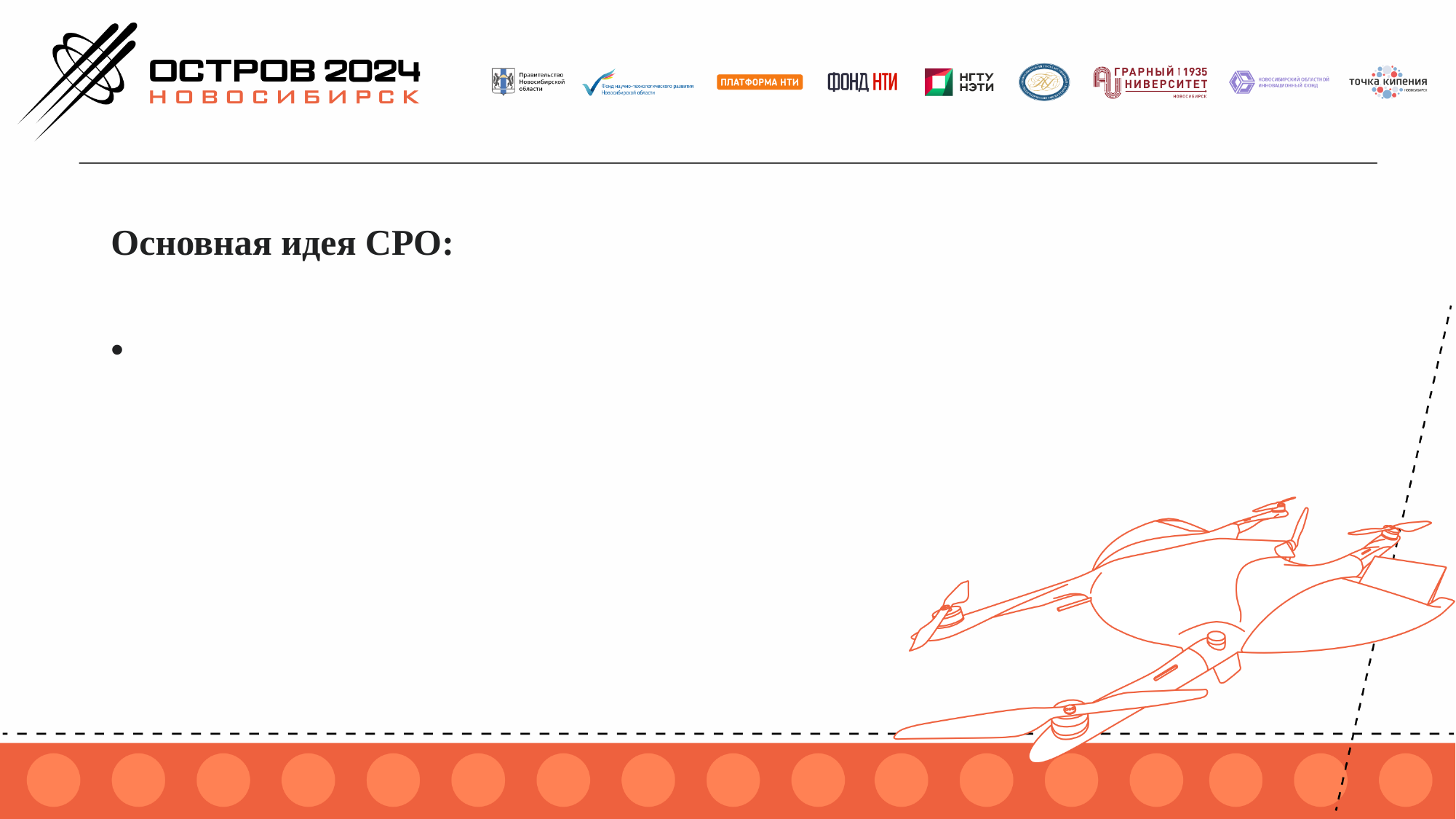

Основная идея СРО:

Переложить контрольные и надзорные функции за деятельностью субъектов с государства на самих участников рынка.

С государства снимаются явно избыточные контрольные функции, а фокус смещается в сторону надзора за результатом деятельности.